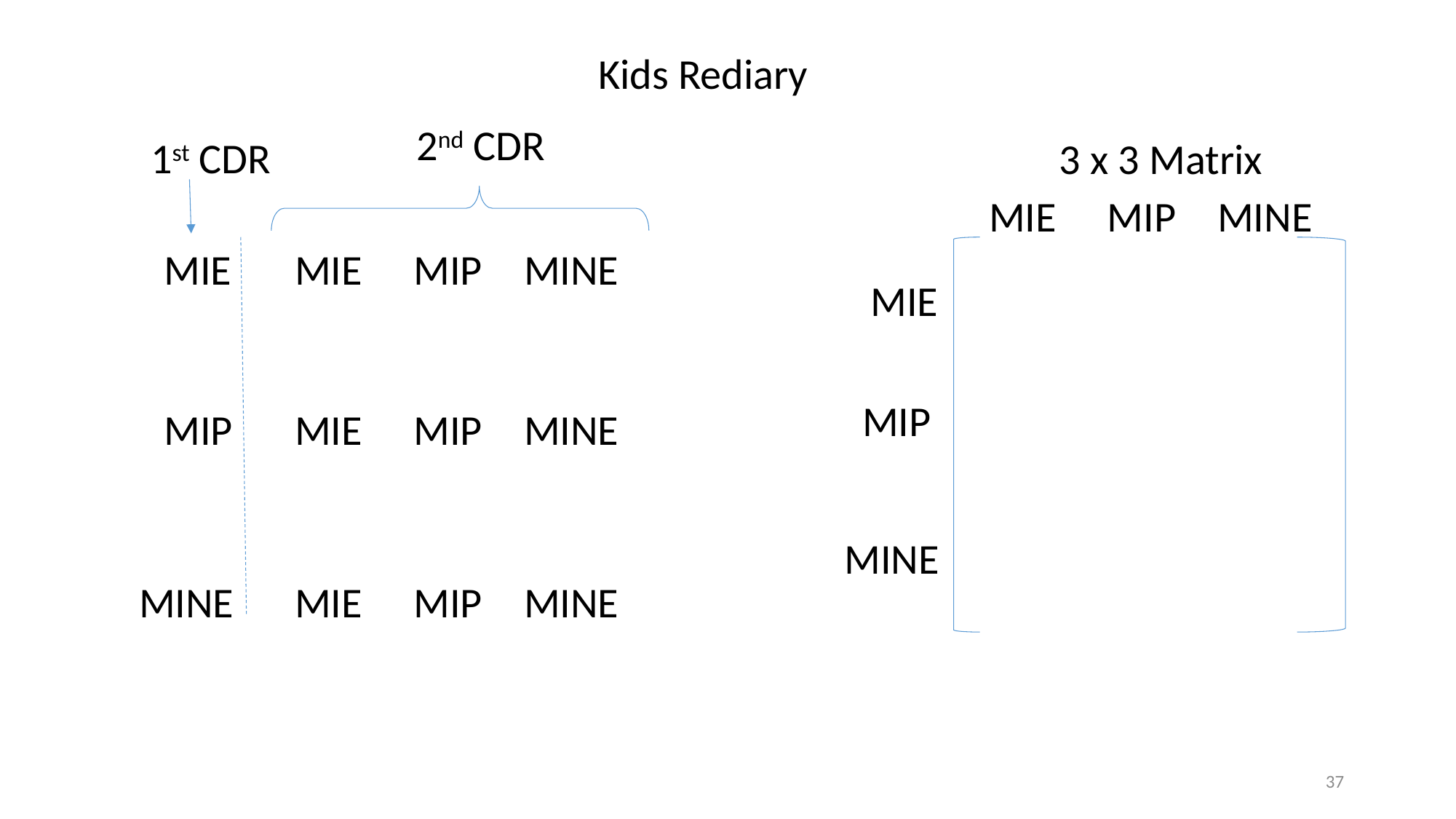

# Kids Rediary
2nd CDR
1st CDR
3 x 3 Matrix
MIE
MIP
MINE
MIE
MIE
MIP
MINE

MIE
MIP
MIP
MIE
MIP
MINE
MINE
MINE
MIE
MIP
MINE
37